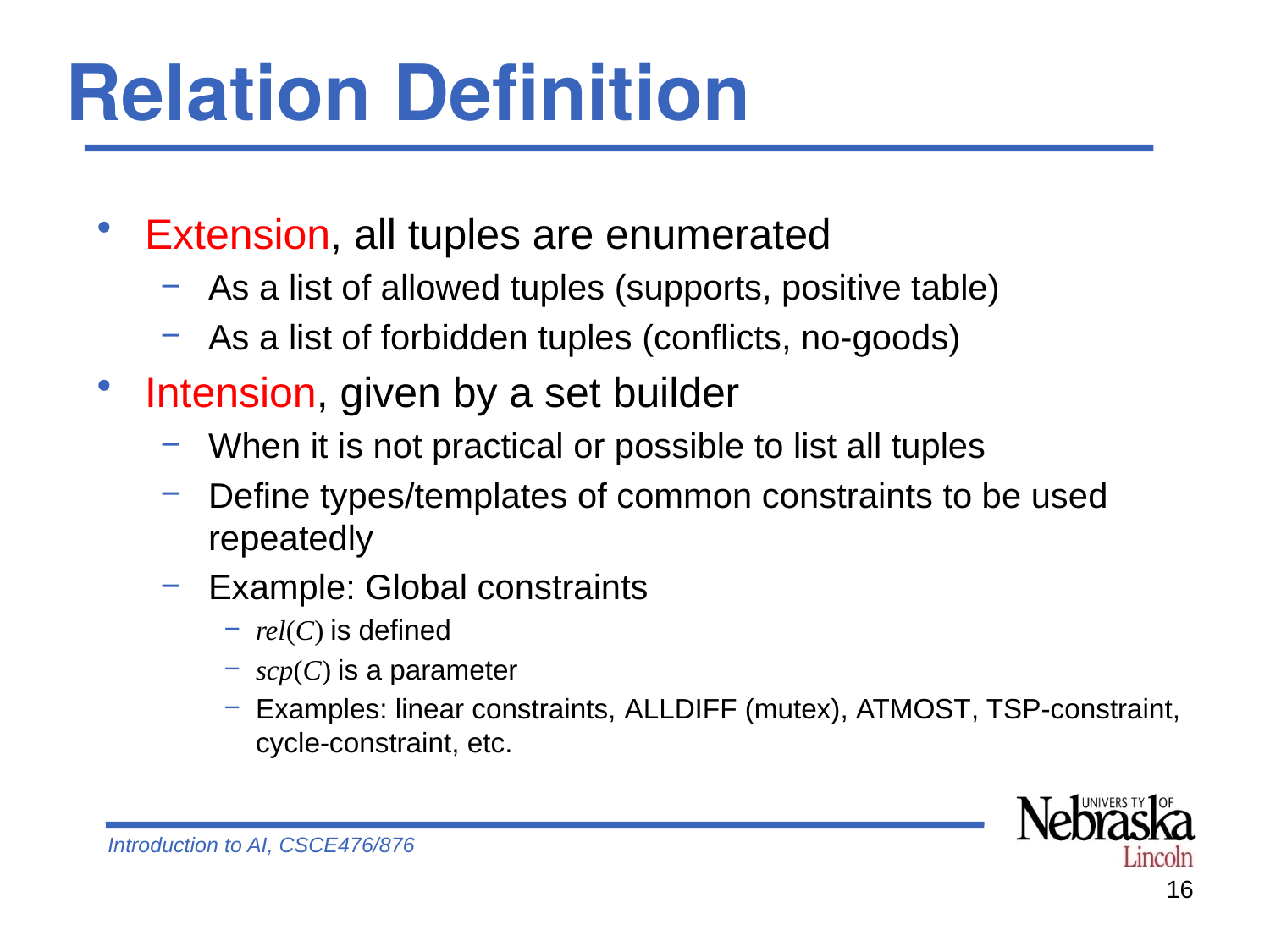

# Relation Definition
Extension, all tuples are enumerated
As a list of allowed tuples (supports, positive table)
As a list of forbidden tuples (conflicts, no-goods)
Intension, given by a set builder
When it is not practical or possible to list all tuples
Define types/templates of common constraints to be used repeatedly
Example: Global constraints
rel(C) is defined
scp(C) is a parameter
Examples: linear constraints, AllDiff (mutex), Atmost, TSP-constraint, cycle-constraint, etc.

16